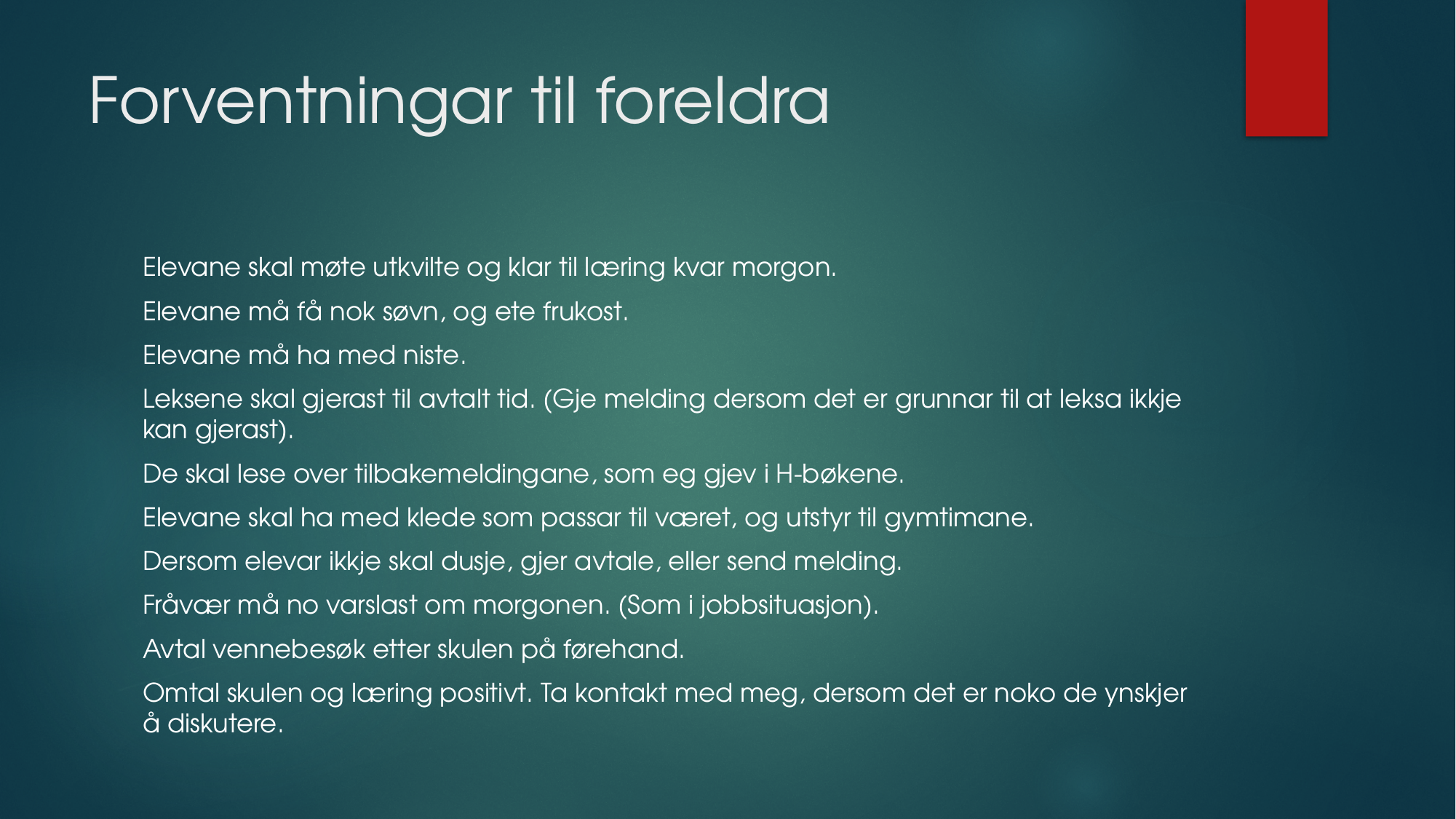

# Forventningar til foreldra
Elevane skal møte utkvilte og klar til læring kvar morgon.
Elevane må få nok søvn, og ete frukost.
Elevane må ha med niste.
Leksene skal gjerast til avtalt tid. (Gje melding dersom det er grunnar til at leksa ikkje kan gjerast).
De skal lese over tilbakemeldingane, som eg gjev i H-bøkene.
Elevane skal ha med klede som passar til været, og utstyr til gymtimane.
Dersom elevar ikkje skal dusje, gjer avtale, eller send melding.
Fråvær må no varslast om morgonen. (Som i jobbsituasjon).
Avtal vennebesøk etter skulen på førehand.
Omtal skulen og læring positivt. Ta kontakt med meg, dersom det er noko de ynskjer å diskutere.